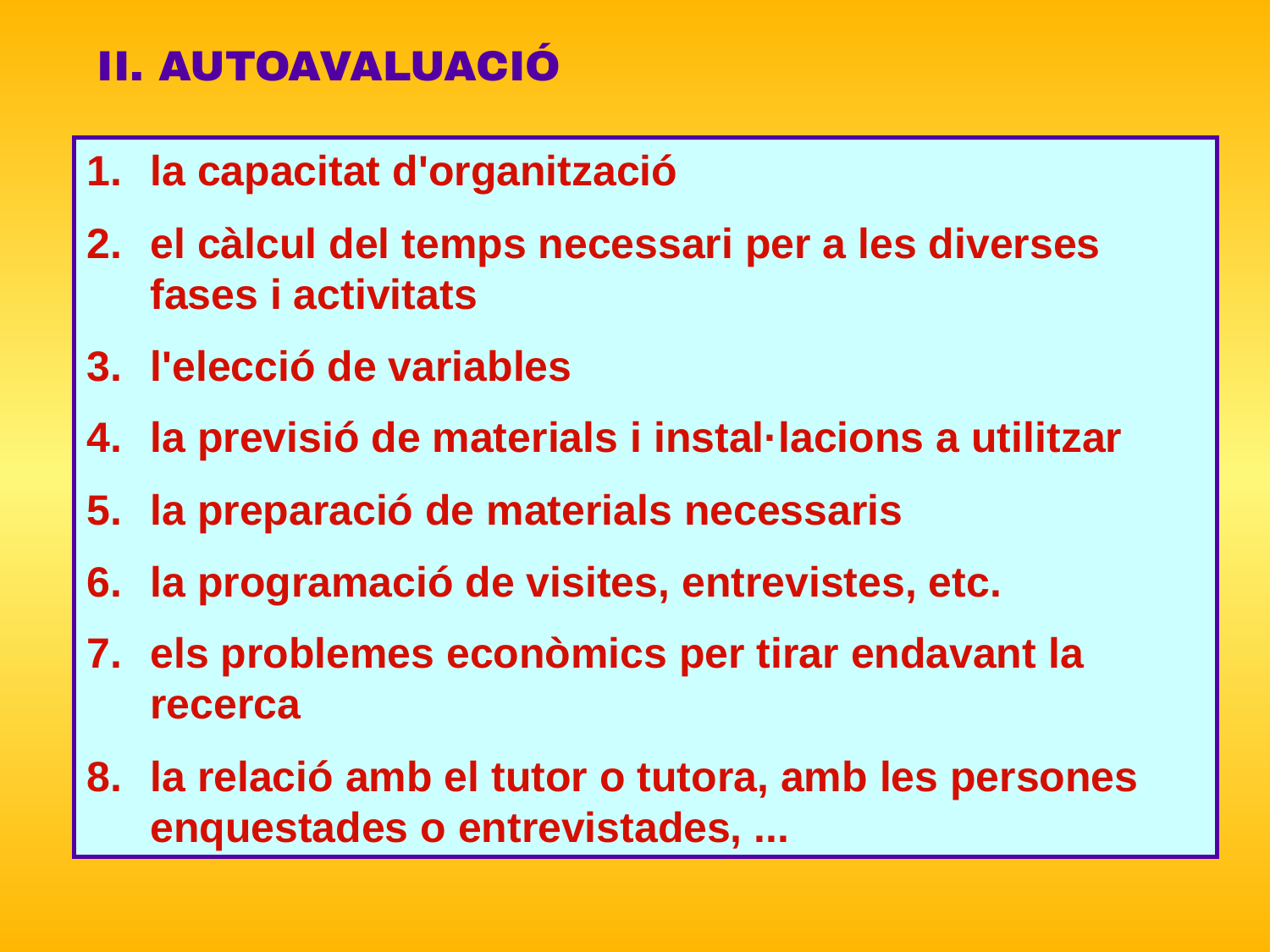

II. AUTOAVALUACIÓ
la capacitat d'organització
el càlcul del temps necessari per a les diverses fases i activitats
l'elecció de variables
la previsió de materials i instal·lacions a utilitzar
la preparació de materials necessaris
la programació de visites, entrevistes, etc.
els problemes econòmics per tirar endavant la recerca
la relació amb el tutor o tutora, amb les persones enquestades o entrevistades, ...